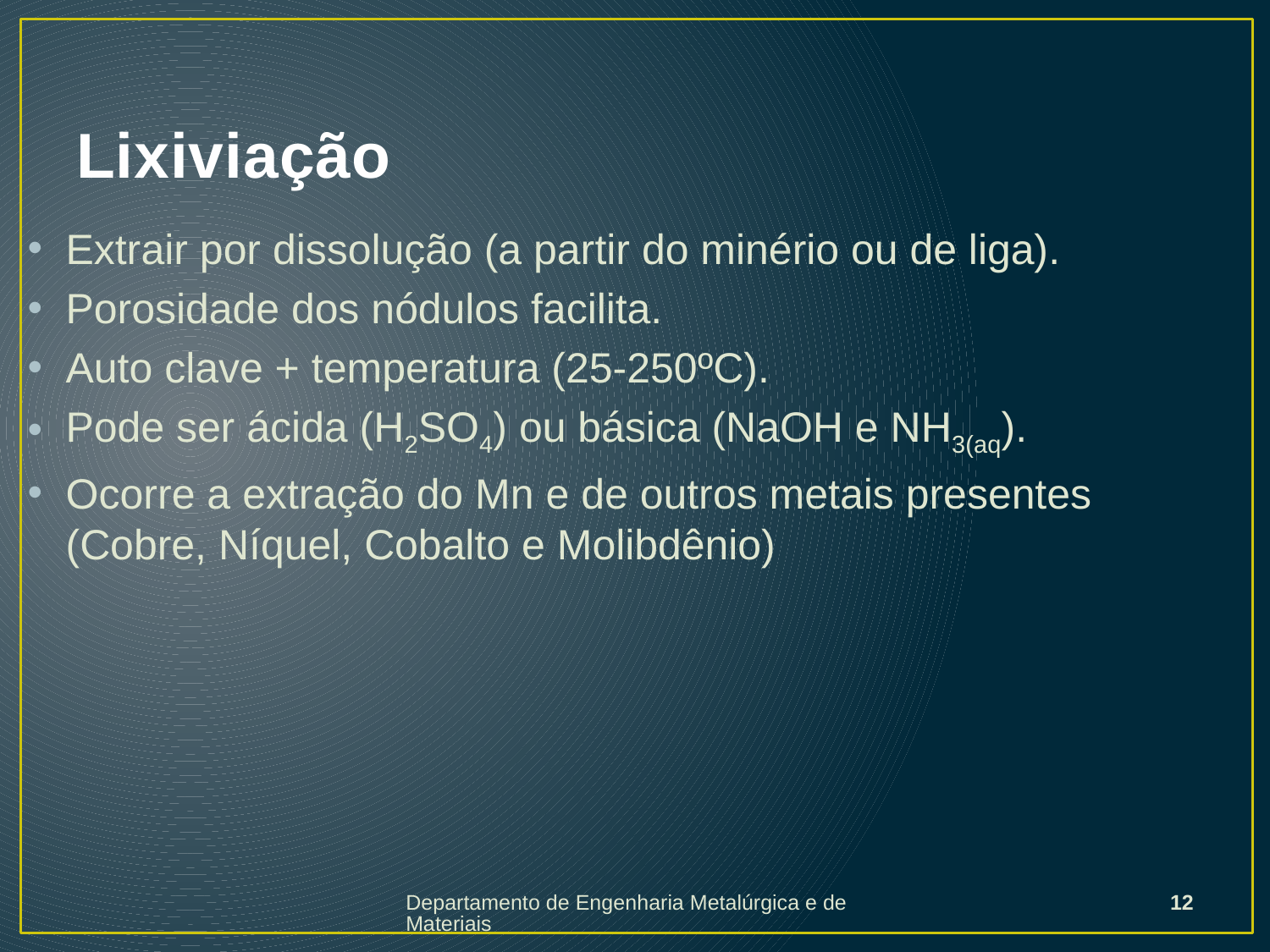

# Lixiviação
Extrair por dissolução (a partir do minério ou de liga).
Porosidade dos nódulos facilita.
Auto clave + temperatura (25-250ºC).
Pode ser ácida (H2SO4) ou básica (NaOH e NH3(aq).
Ocorre a extração do Mn e de outros metais presentes (Cobre, Níquel, Cobalto e Molibdênio)
Departamento de Engenharia Metalúrgica e de Materiais
12